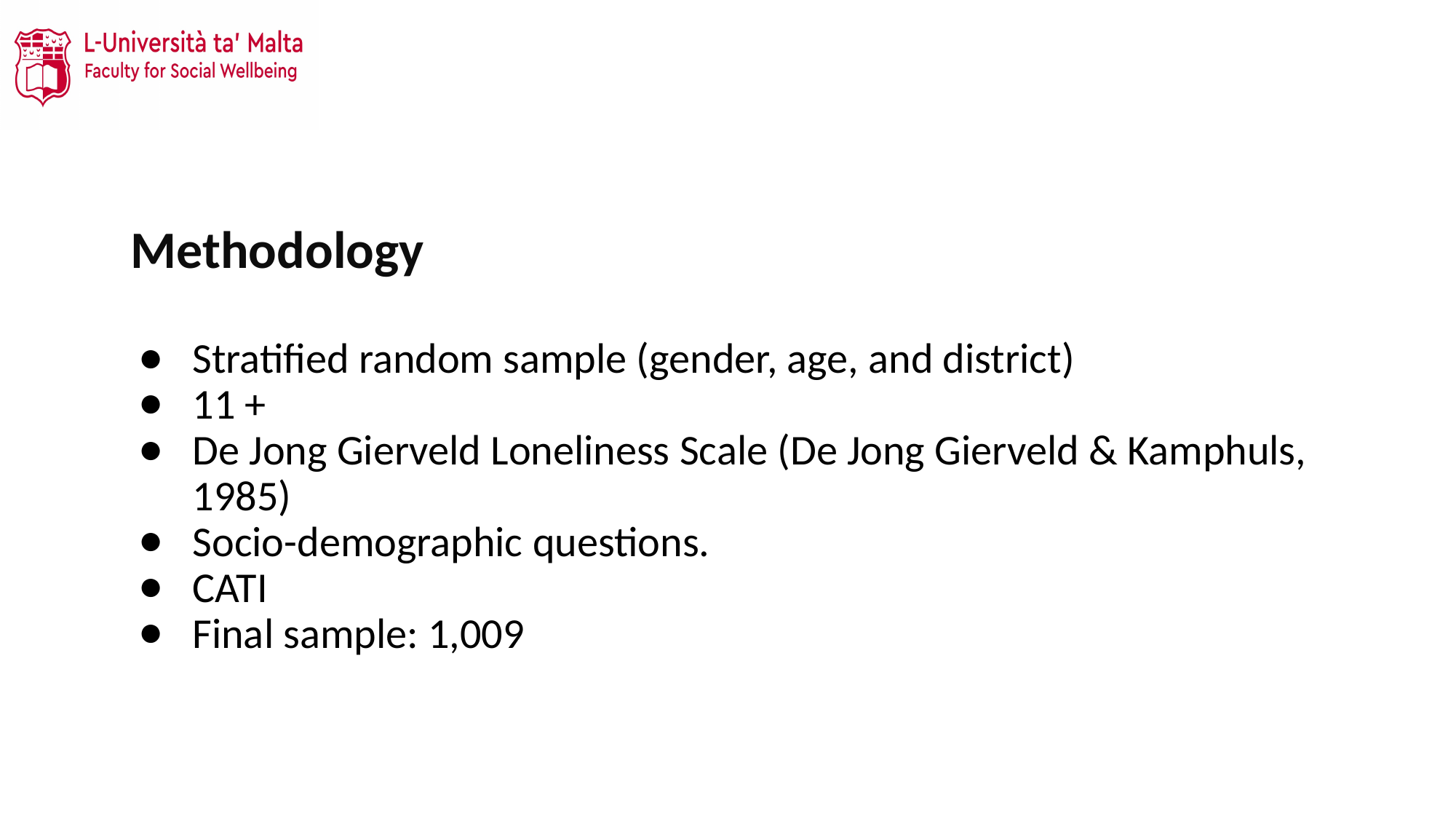

# Methodology

Stratified random sample (gender, age, and district)
11 +
De Jong Gierveld Loneliness Scale (De Jong Gierveld & Kamphuls, 1985)
Socio-demographic questions.
CATI
Final sample: 1,009